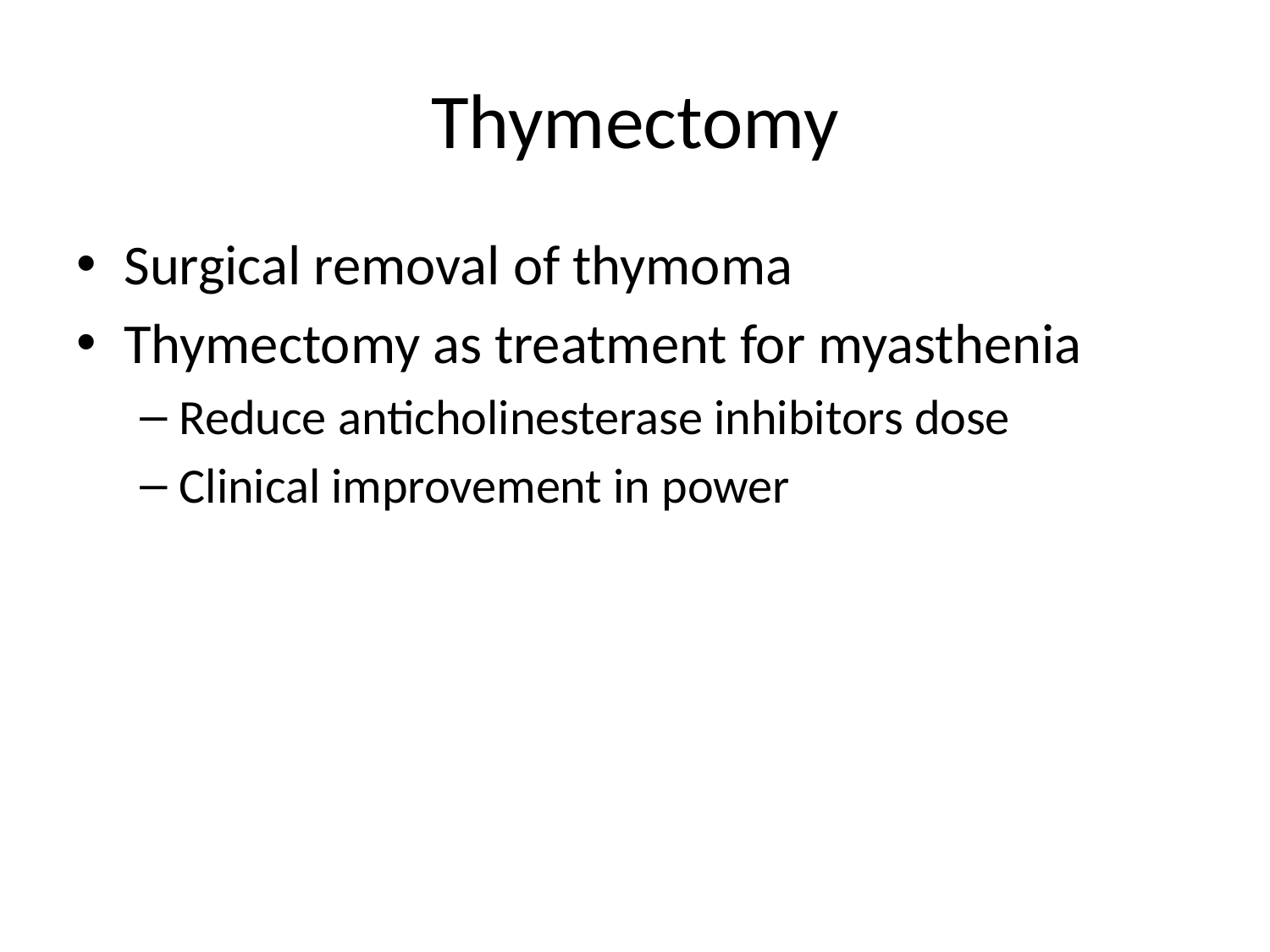

# Thymectomy
Surgical removal of thymoma
Thymectomy as treatment for myasthenia
Reduce anticholinesterase inhibitors dose
Clinical improvement in power